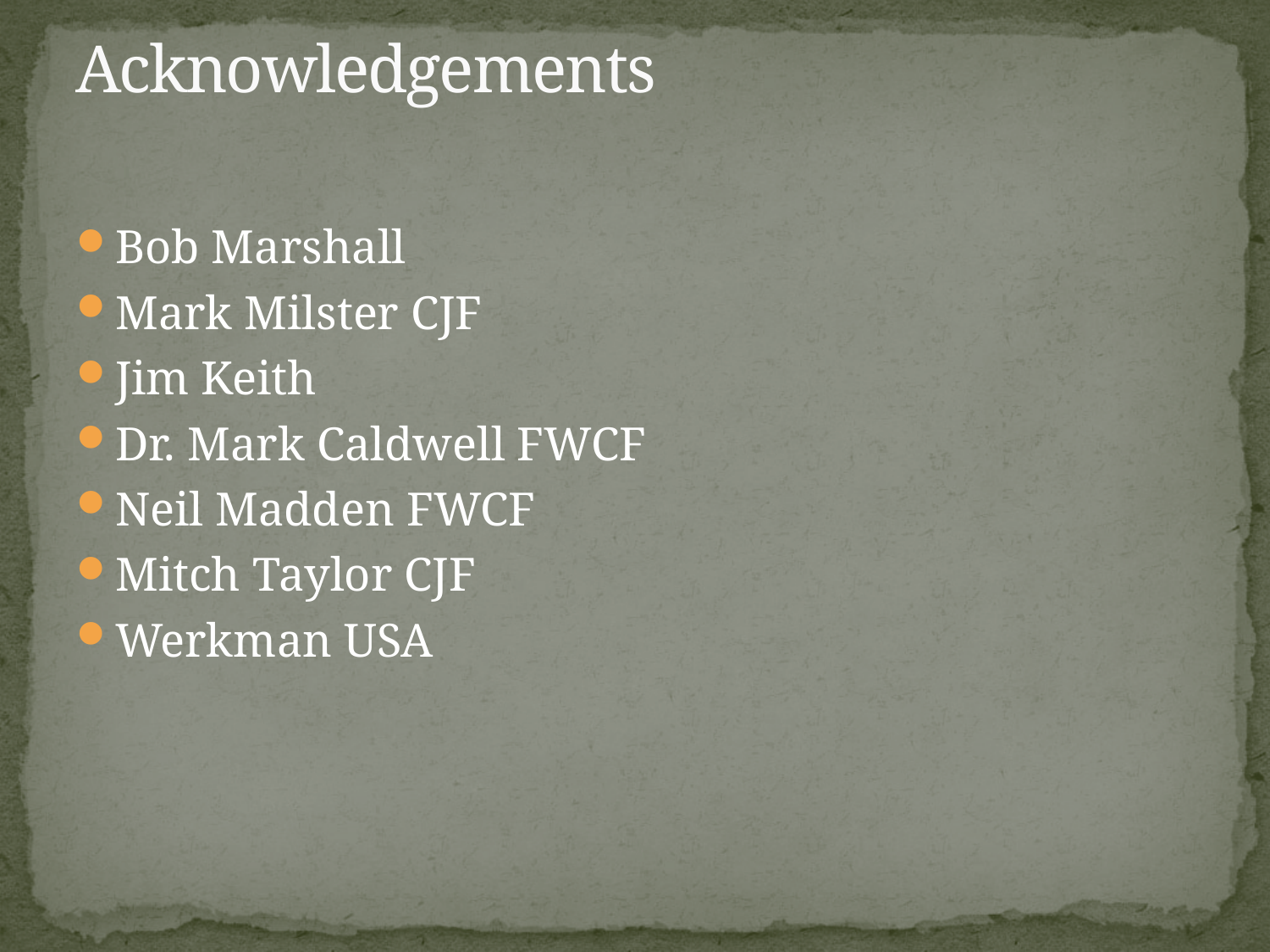

# Acknowledgements
Bob Marshall
Mark Milster CJF
Jim Keith
Dr. Mark Caldwell FWCF
Neil Madden FWCF
Mitch Taylor CJF
Werkman USA